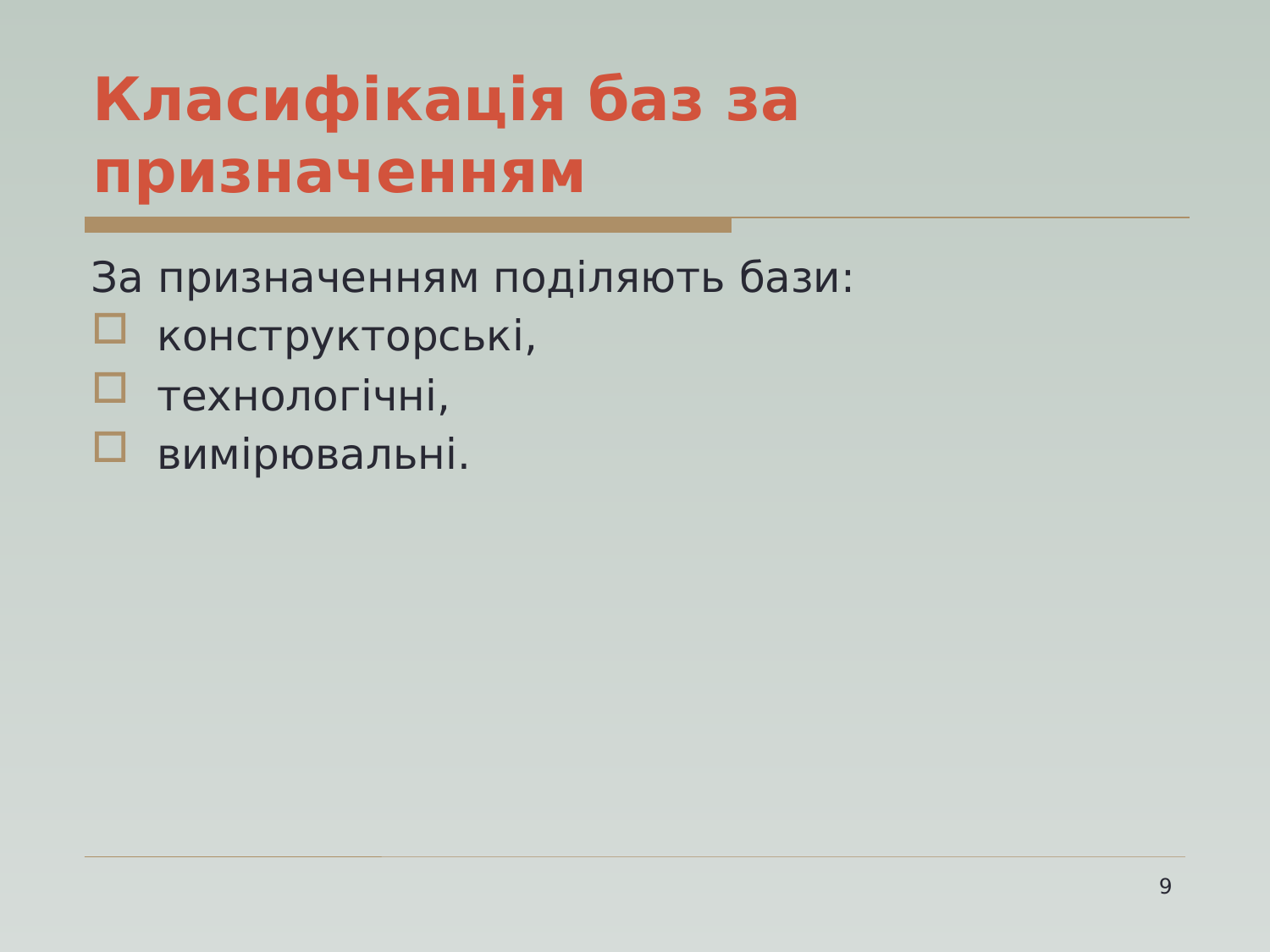

# Класифікація баз за призначенням
За призначенням поділяють бази:
конструкторські,
технологічні,
вимірювальні.

9